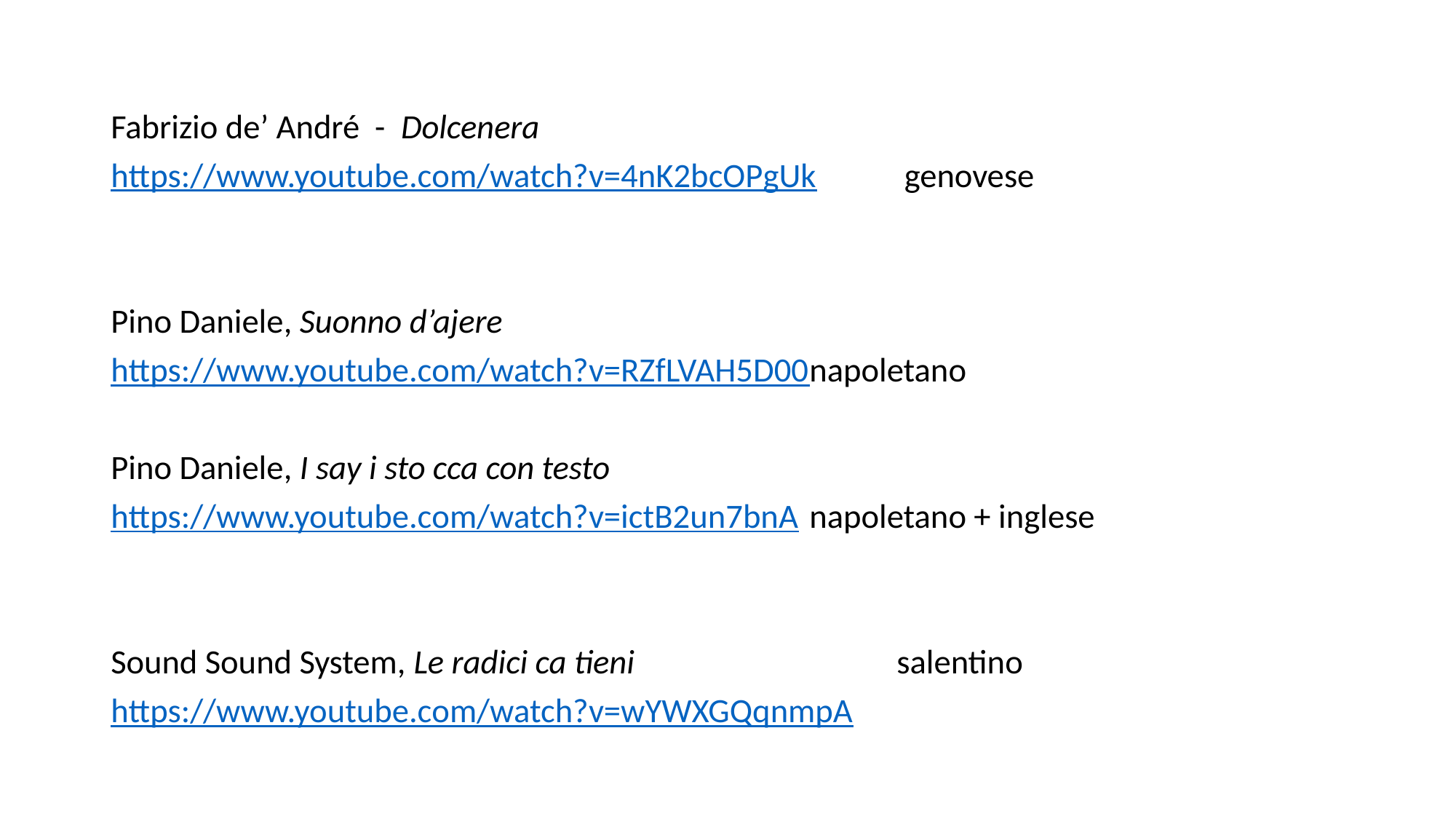

#
Fabrizio de’ André  -  Dolcenera
https://www.youtube.com/watch?v=4nK2bcOPgUk	 genovese

Pino Daniele, Suonno d’ajere
https://www.youtube.com/watch?v=RZfLVAH5D00	napoletano

Pino Daniele, I say i sto cca con testo
https://www.youtube.com/watch?v=ictB2un7bnA	napoletano + inglese

Sound Sound System, Le radici ca tieni 			salentino
https://www.youtube.com/watch?v=wYWXGQqnmpA